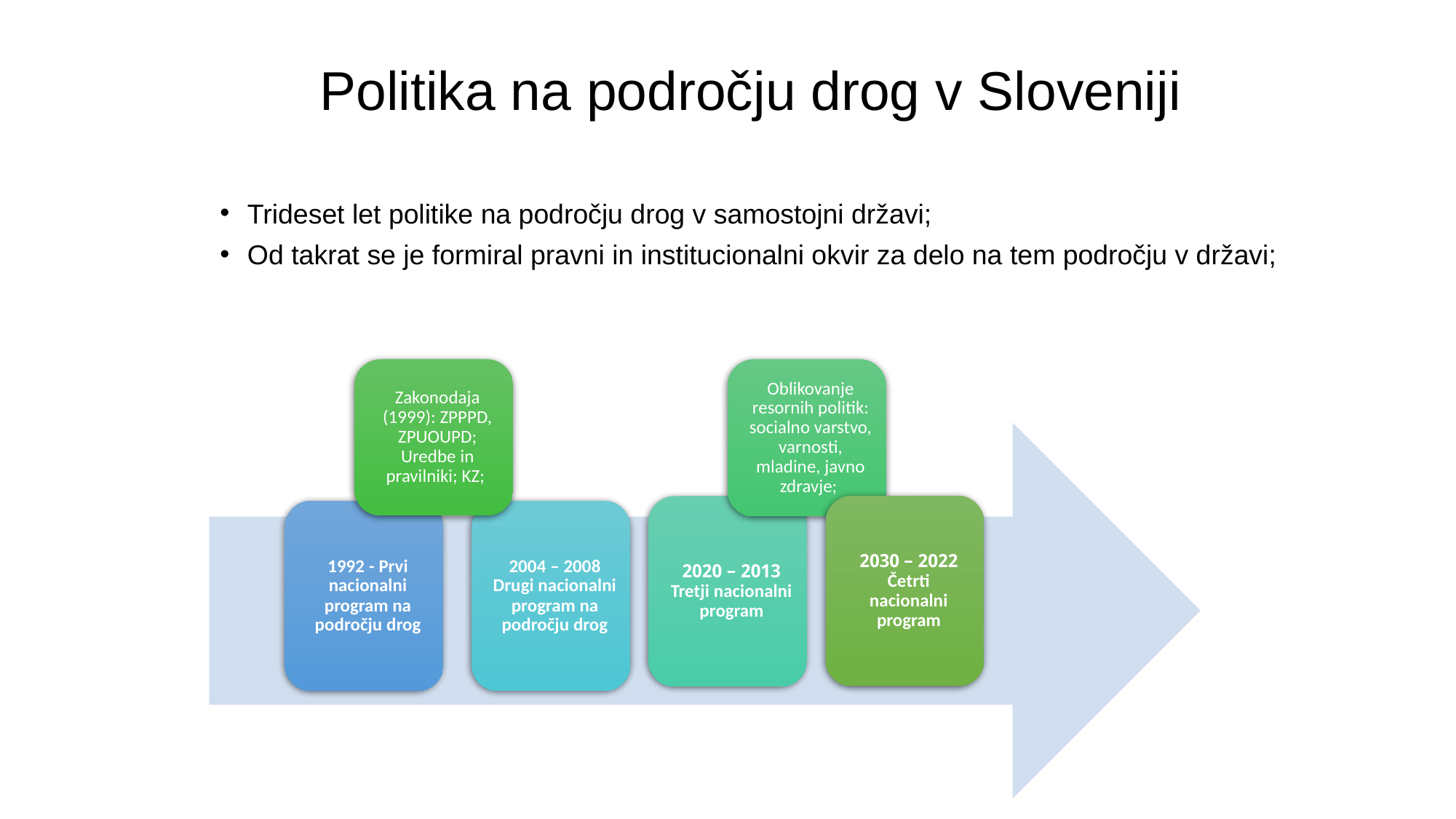

# Politika na področju drog v Sloveniji
Trideset let politike na področju drog v samostojni državi;
Od takrat se je formiral pravni in institucionalni okvir za delo na tem področju v državi;

1992 - Prvi nacionalni program na področju drog
2004 – 2008 Drugi nacionalni program na področju drog
2013 – 2020 Tretji nacionalni program
Oblikovanje resornih politik: socialno varstvo, varnosti, mladine, javno zdravje;
Zakonodaja (1999): ZPPPD, ZPUOUPD; Uredbe in pravilniki; KZ;
2022 – 2030 Četrti nacionalni program